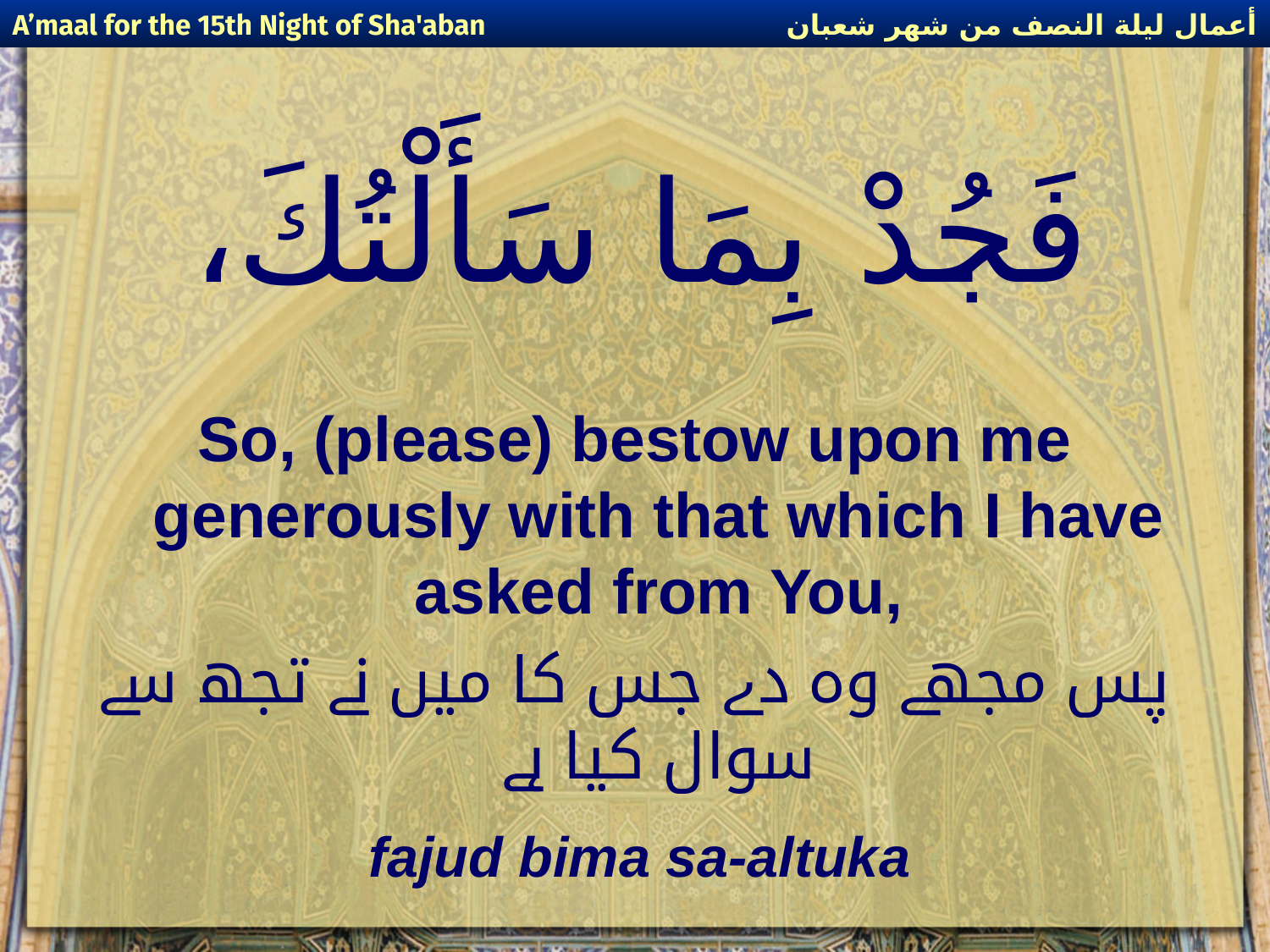

أعمال ليلة النصف من شهر شعبان
A’maal for the 15th Night of Sha'aban
# فَجُدْ بِمَا سَأَلْتُكَ،
So, (please) bestow upon me generously with that which I have asked from You,
پس مجھے وہ دے جس کا میں نے تجھ سے سوال کیا ہے
fajud bima sa-altuka